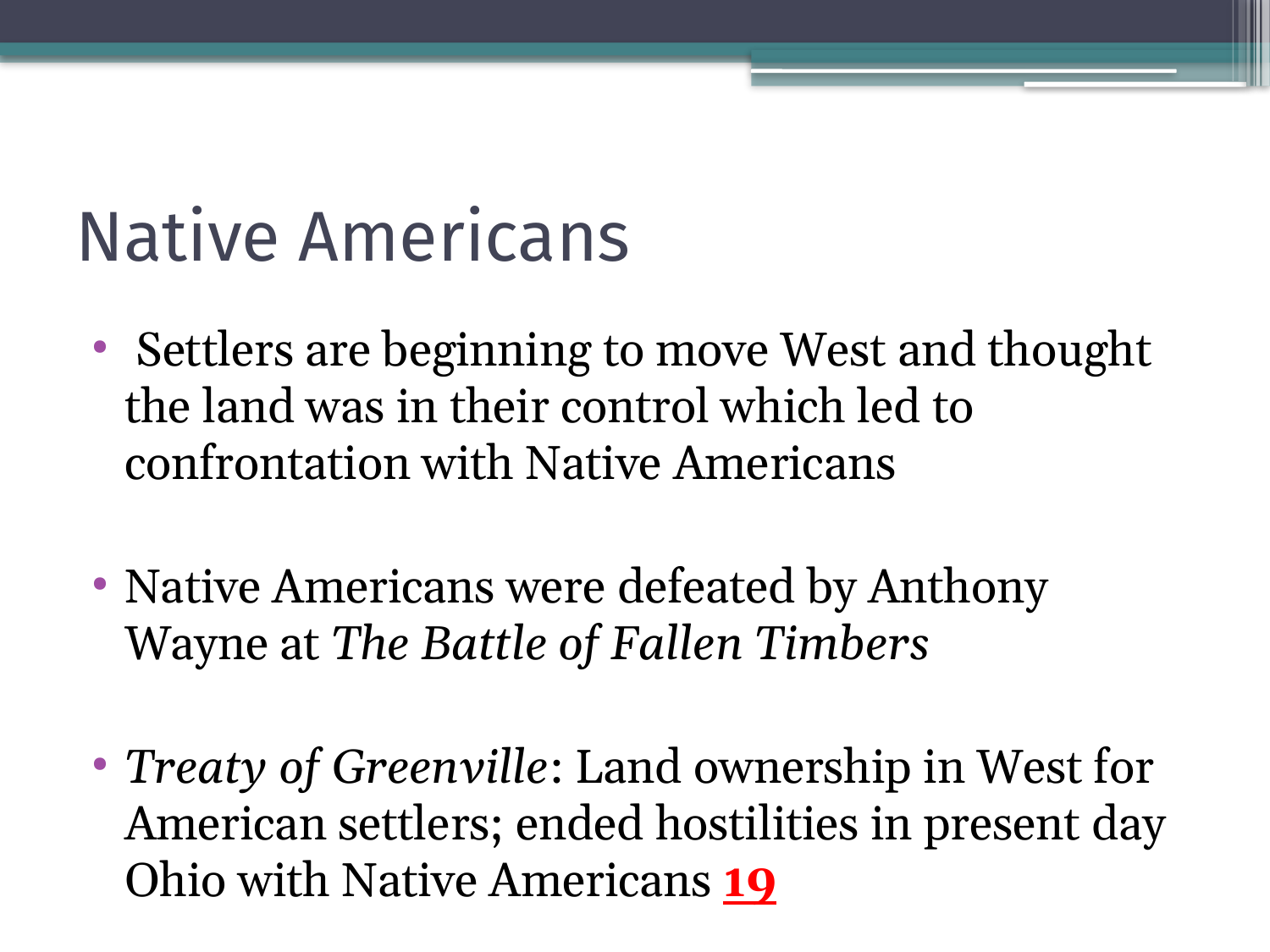

# Native Americans
 Settlers are beginning to move West and thought the land was in their control which led to confrontation with Native Americans

Native Americans were defeated by Anthony Wayne at The Battle of Fallen Timbers

Treaty of Greenville: Land ownership in West for American settlers; ended hostilities in present day Ohio with Native Americans 19